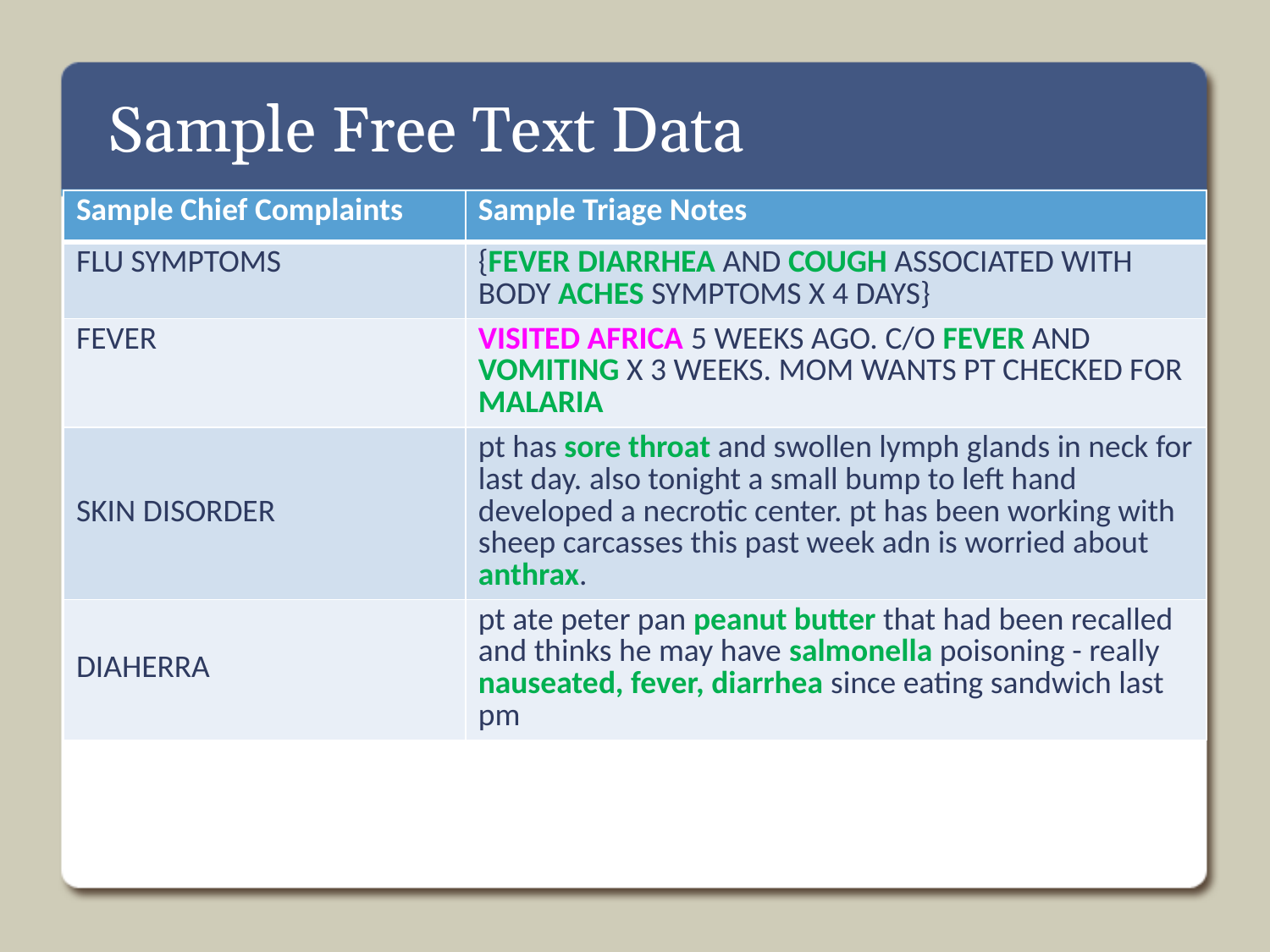

# Sample Free Text Data
| Sample Chief Complaints | Sample Triage Notes |
| --- | --- |
| FLU SYMPTOMS | {FEVER DIARRHEA AND COUGH ASSOCIATED WITH BODY ACHES SYMPTOMS X 4 DAYS} |
| FEVER | VISITED AFRICA 5 WEEKS AGO. C/O FEVER AND VOMITING X 3 WEEKS. MOM WANTS PT CHECKED FOR MALARIA |
| SKIN DISORDER | pt has sore throat and swollen lymph glands in neck for last day. also tonight a small bump to left hand developed a necrotic center. pt has been working with sheep carcasses this past week adn is worried about anthrax. |
| DIAHERRA | pt ate peter pan peanut butter that had been recalled and thinks he may have salmonella poisoning - really nauseated, fever, diarrhea since eating sandwich last pm |